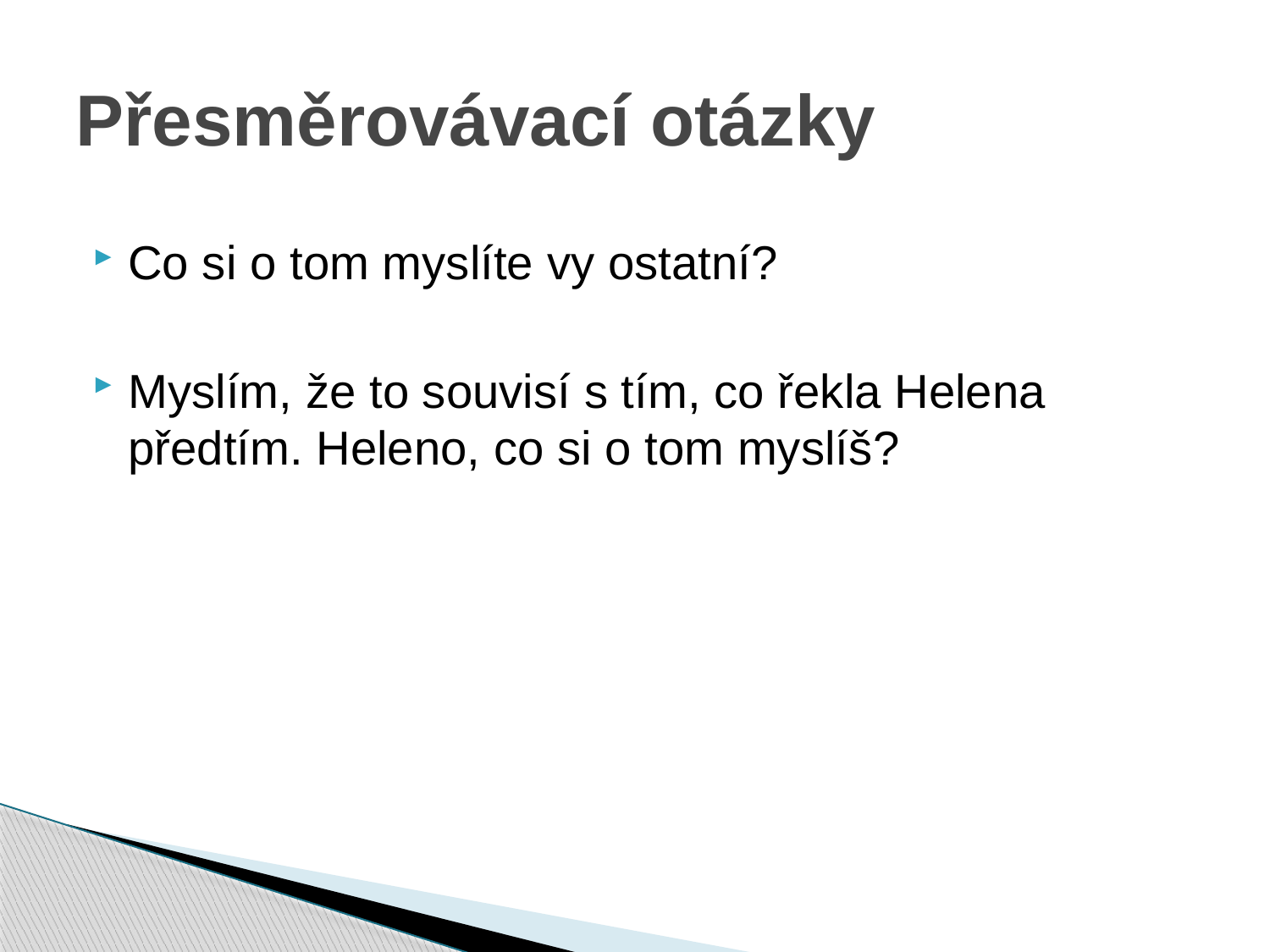

# Přesměrovávací otázky
Co si o tom myslíte vy ostatní?

Myslím, že to souvisí s tím, co řekla Helena předtím. Heleno, co si o tom myslíš?